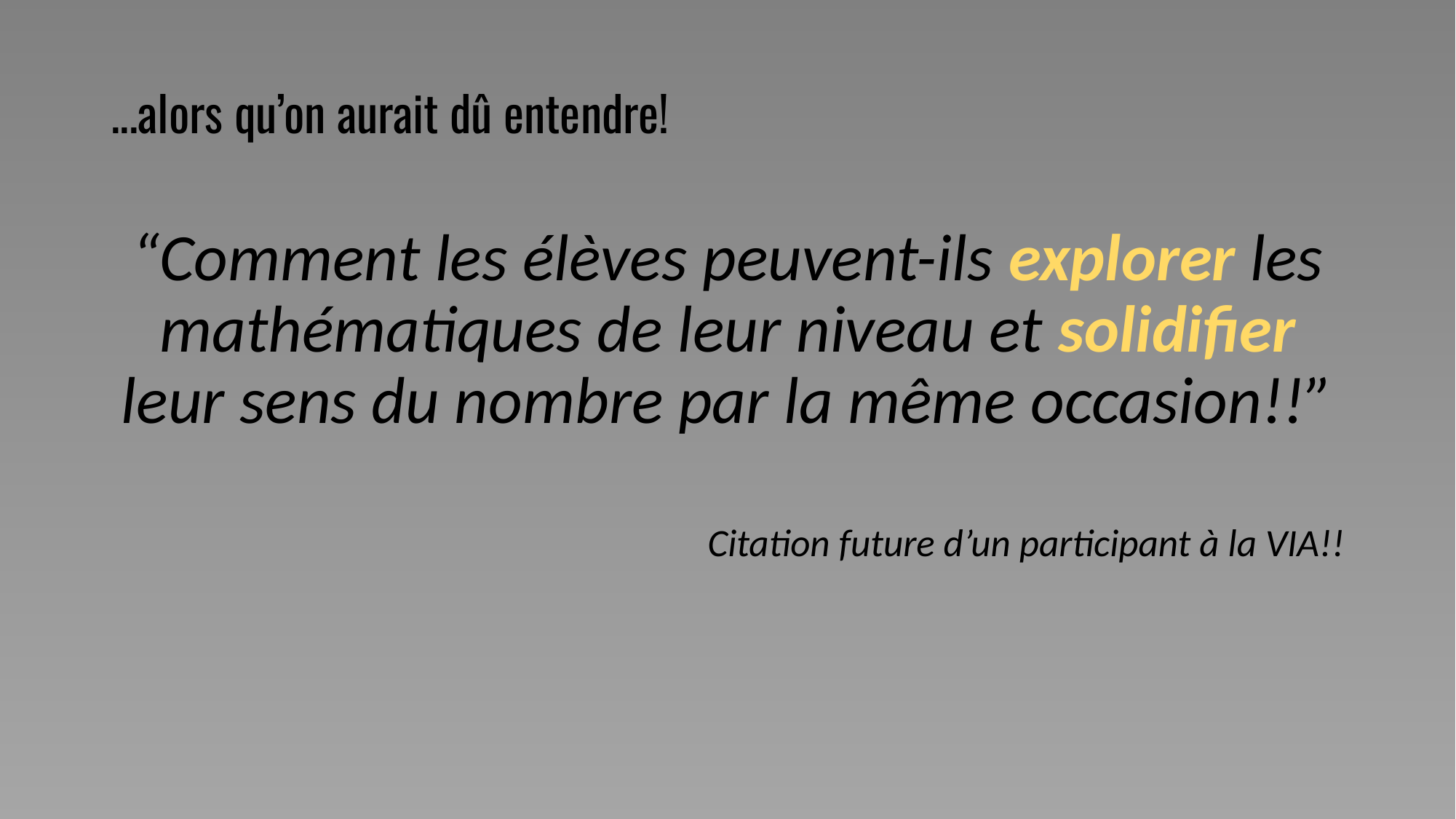

# ...alors qu’on aurait dû entendre!
“Comment les élèves peuvent-ils explorer les mathématiques de leur niveau et solidifier leur sens du nombre par la même occasion!!”
Citation future d’un participant à la VIA!!